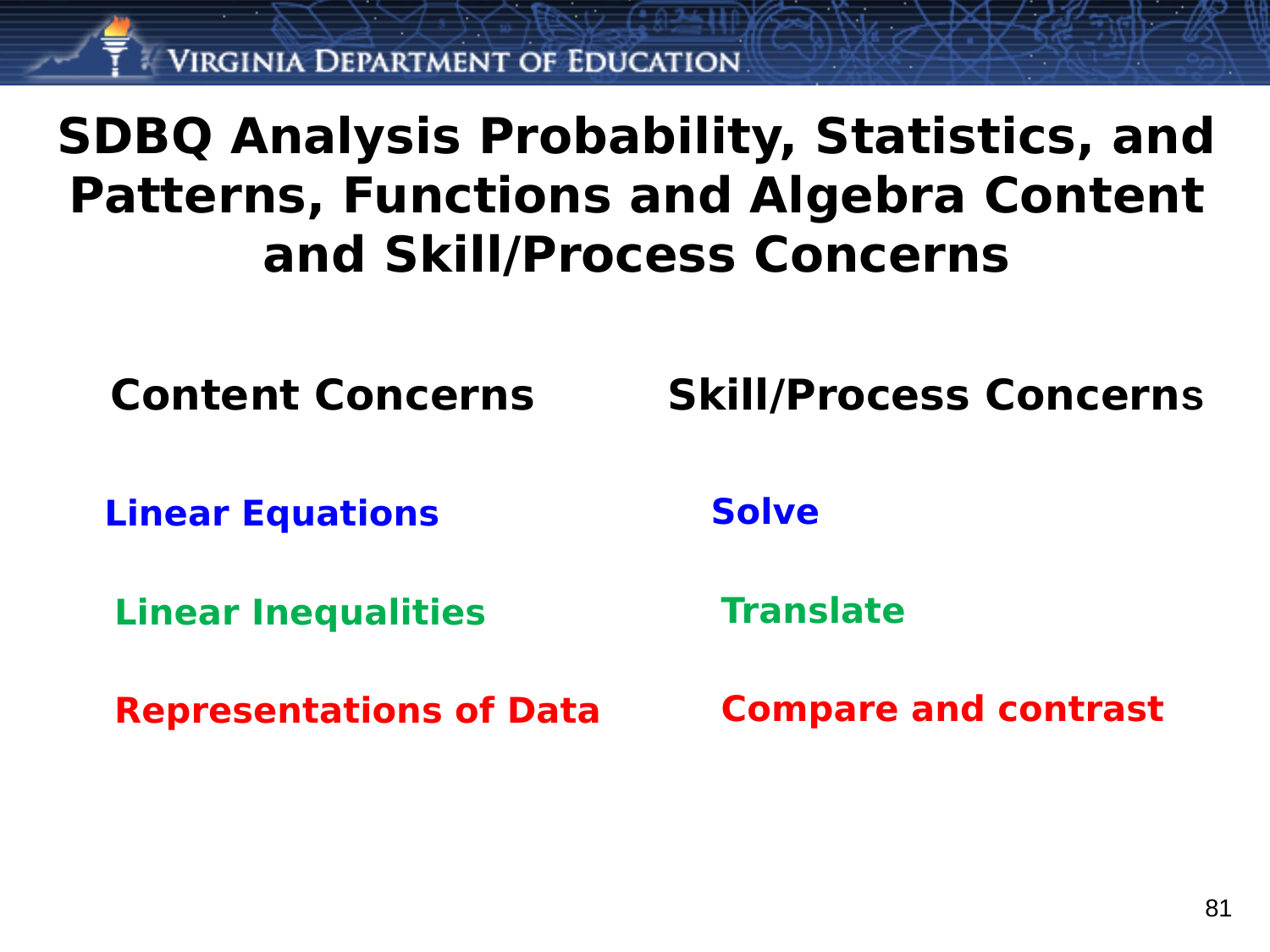

# SDBQ Analysis Probability, Statistics, and Patterns, Functions and Algebra Content and Skill/Process Concerns
Content Concerns
Skill/Process Concerns

    Solve

    Translate

    Compare and contrast

    Linear Equations

    Linear Inequalities

    Representations of Data

 81